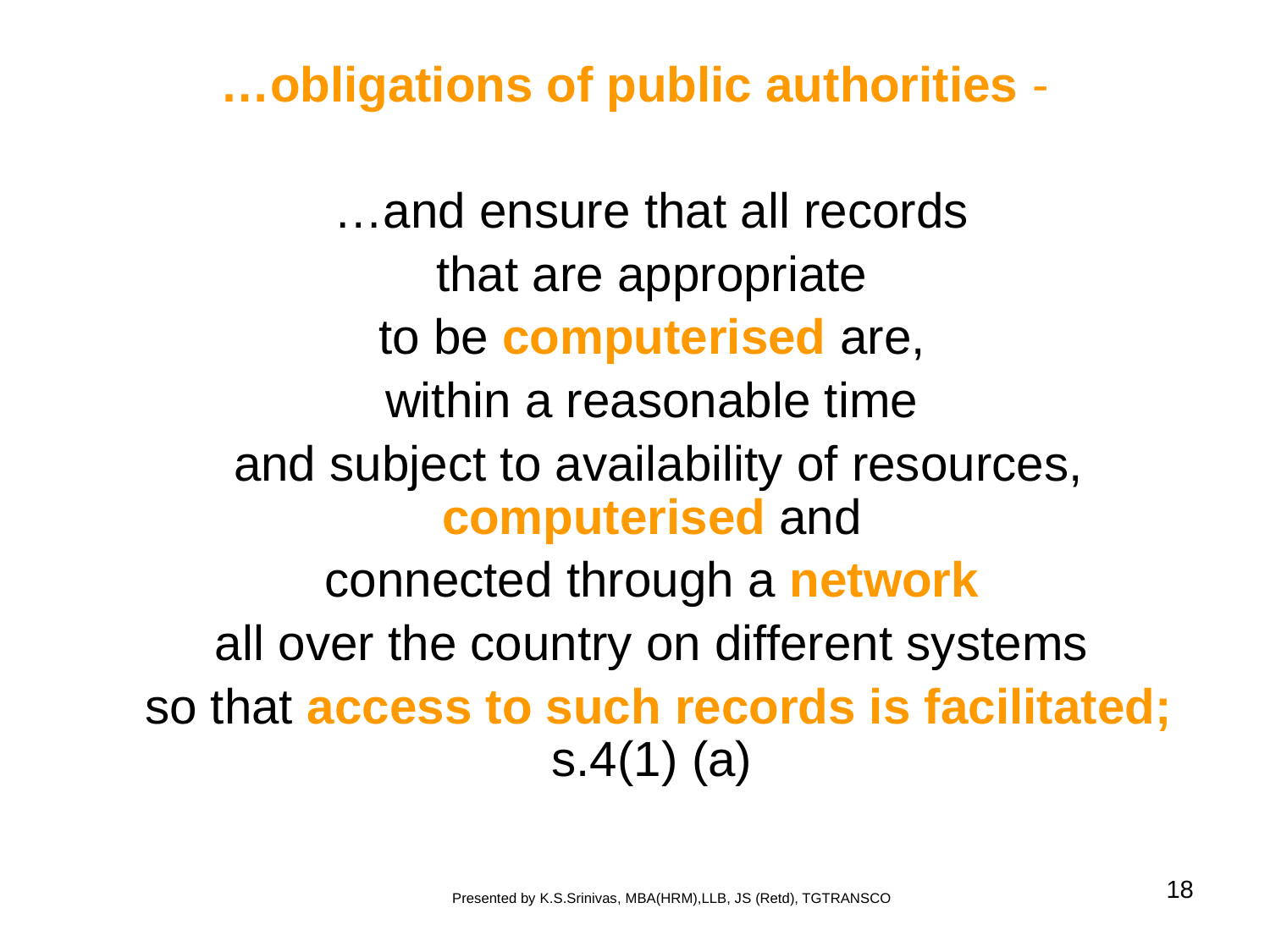

…obligations of public authorities -

	…and ensure that all records
	that are appropriate
	to be computerised are,
	within a reasonable time
	and subject to availability of resources, computerised and
	connected through a network
	all over the country on different systems
	so that access to such records is facilitated; s.4(1) (a)

18
Presented by K.S.Srinivas, MBA(HRM),LLB, JS (Retd), TGTRANSCO